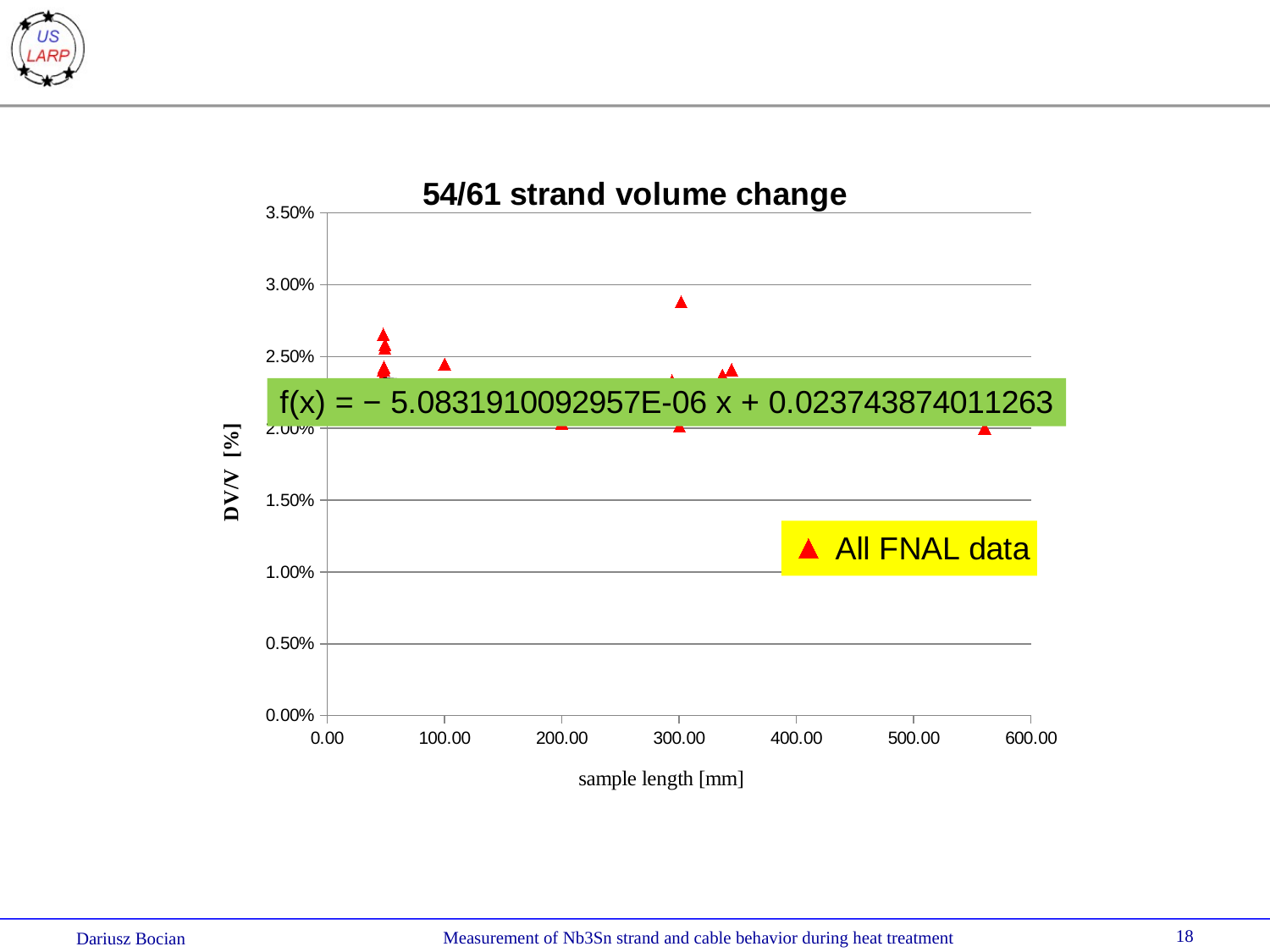

#

### Chart: 54/61 strand volume change

| Category |  |
|---|---|
18
 Measurement of Nb3Sn strand and cable behavior during heat treatment
Dariusz Bocian